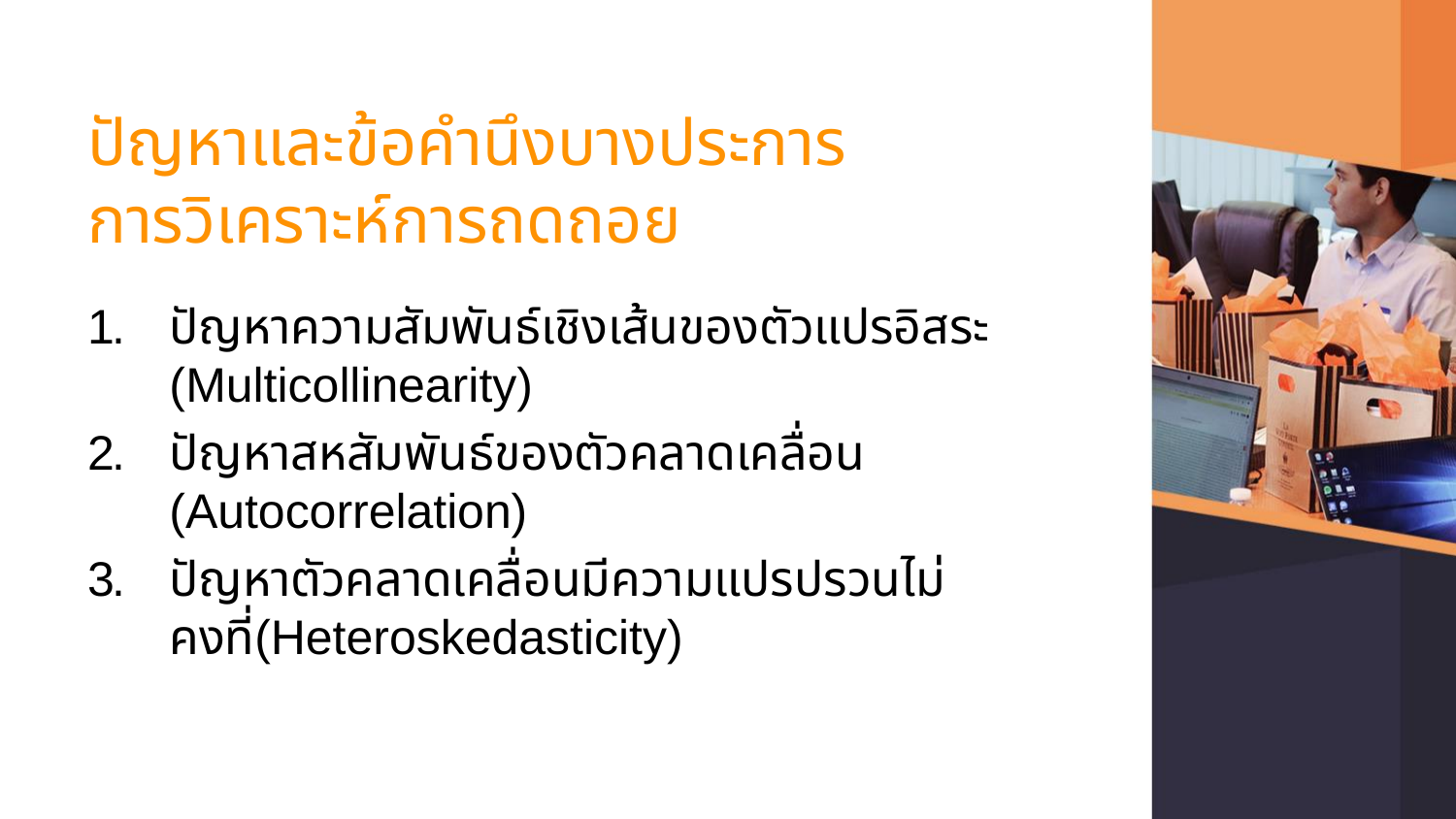

# ปัญหาและข้อคำนึงบางประการ การวิเคราะห์การถดถอย
ปัญหาความสัมพันธ์เชิงเส้นของตัวแปรอิสระ (Multicollinearity)
ปัญหาสหสัมพันธ์ของตัวคลาดเคลื่อน (Autocorrelation)
ปัญหาตัวคลาดเคลื่อนมีความแปรปรวนไม่คงที่(Heteroskedasticity)